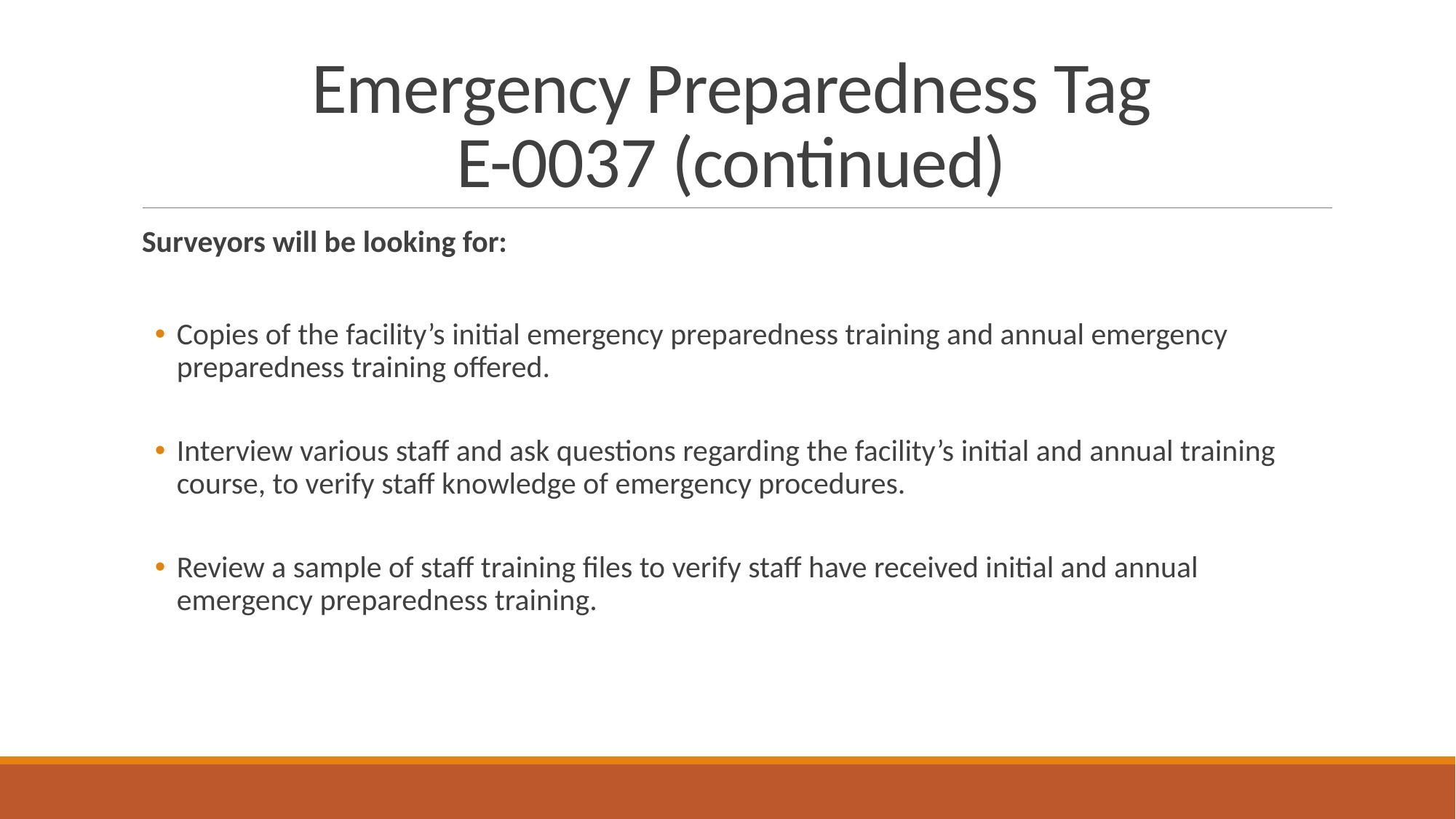

# Emergency Preparedness Tag E-0037 (continued)
Surveyors will be looking for:

Copies of the facility’s initial emergency preparedness training and annual emergency preparedness training offered.

Interview various staff and ask questions regarding the facility’s initial and annual training course, to verify staff knowledge of emergency procedures.

Review a sample of staff training files to verify staff have received initial and annual emergency preparedness training.